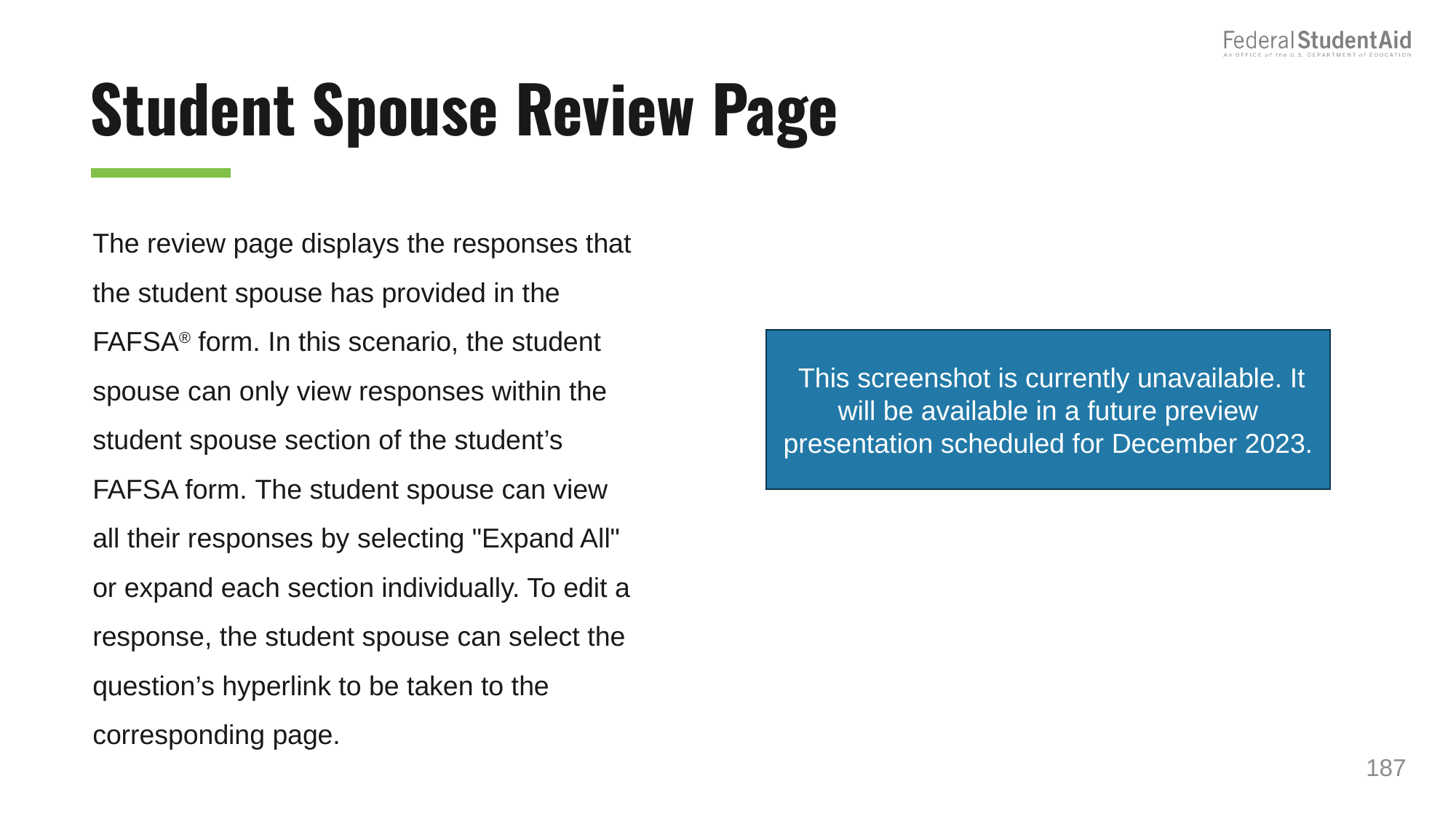

Student Spouse Review Page
The review page displays the responses that the student spouse has provided in the FAFSA® form. In this scenario, the student spouse can only view responses within the student spouse section of the student’s FAFSA form. The student spouse can view all their responses by selecting "Expand All" or expand each section individually. To edit a response, the student spouse can select the question’s hyperlink to be taken to the corresponding page.
 This screenshot is currently unavailable. It will be available in a future preview presentation scheduled for December 2023.
187